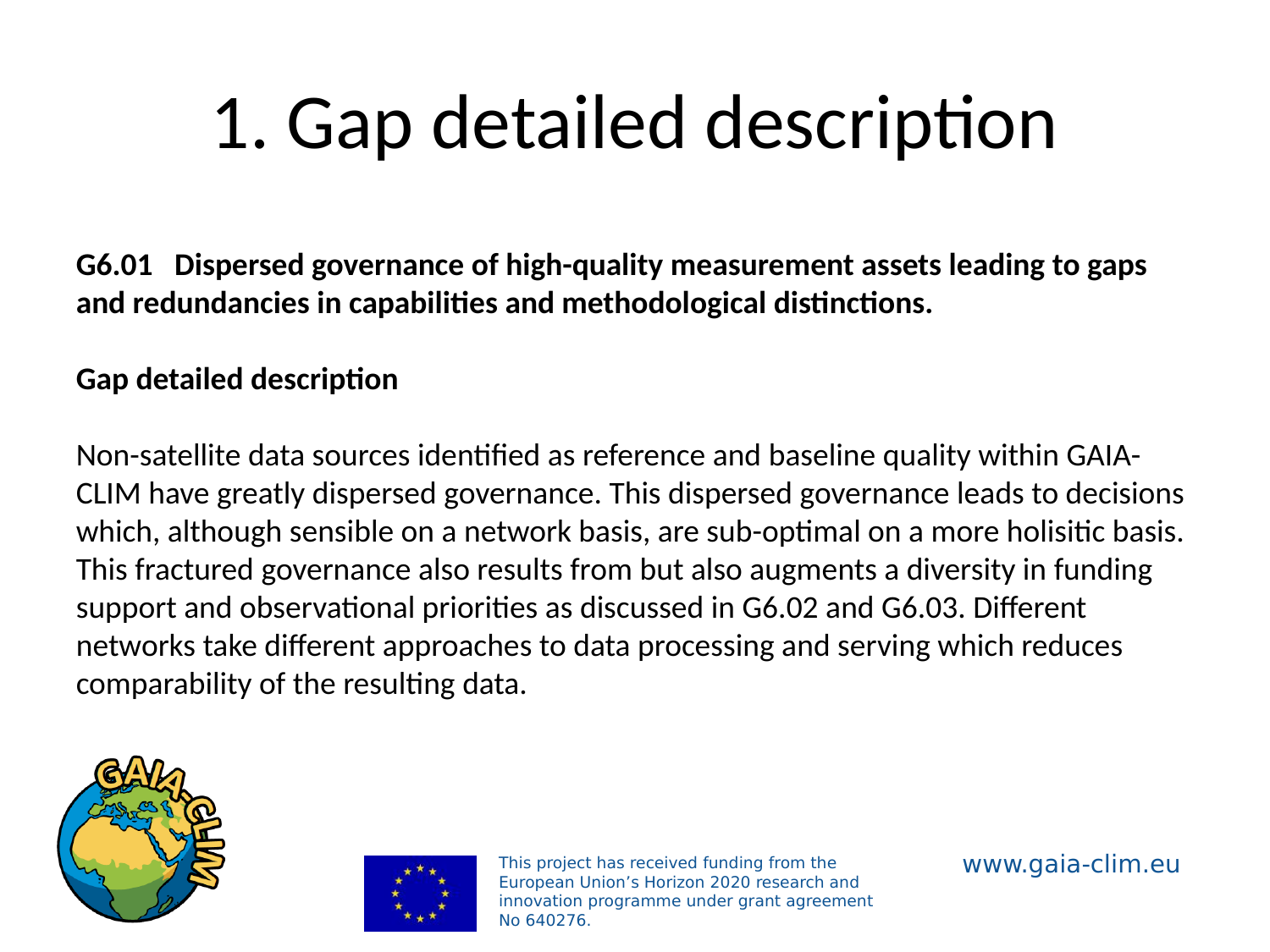

# 1. Gap detailed description
G6.01   Dispersed governance of high-quality measurement assets leading to gaps and redundancies in capabilities and methodological distinctions.

Gap detailed description

Non-satellite data sources identified as reference and baseline quality within GAIA-CLIM have greatly dispersed governance. This dispersed governance leads to decisions which, although sensible on a network basis, are sub-optimal on a more holisitic basis. This fractured governance also results from but also augments a diversity in funding support and observational priorities as discussed in G6.02 and G6.03. Different networks take different approaches to data processing and serving which reduces comparability of the resulting data.